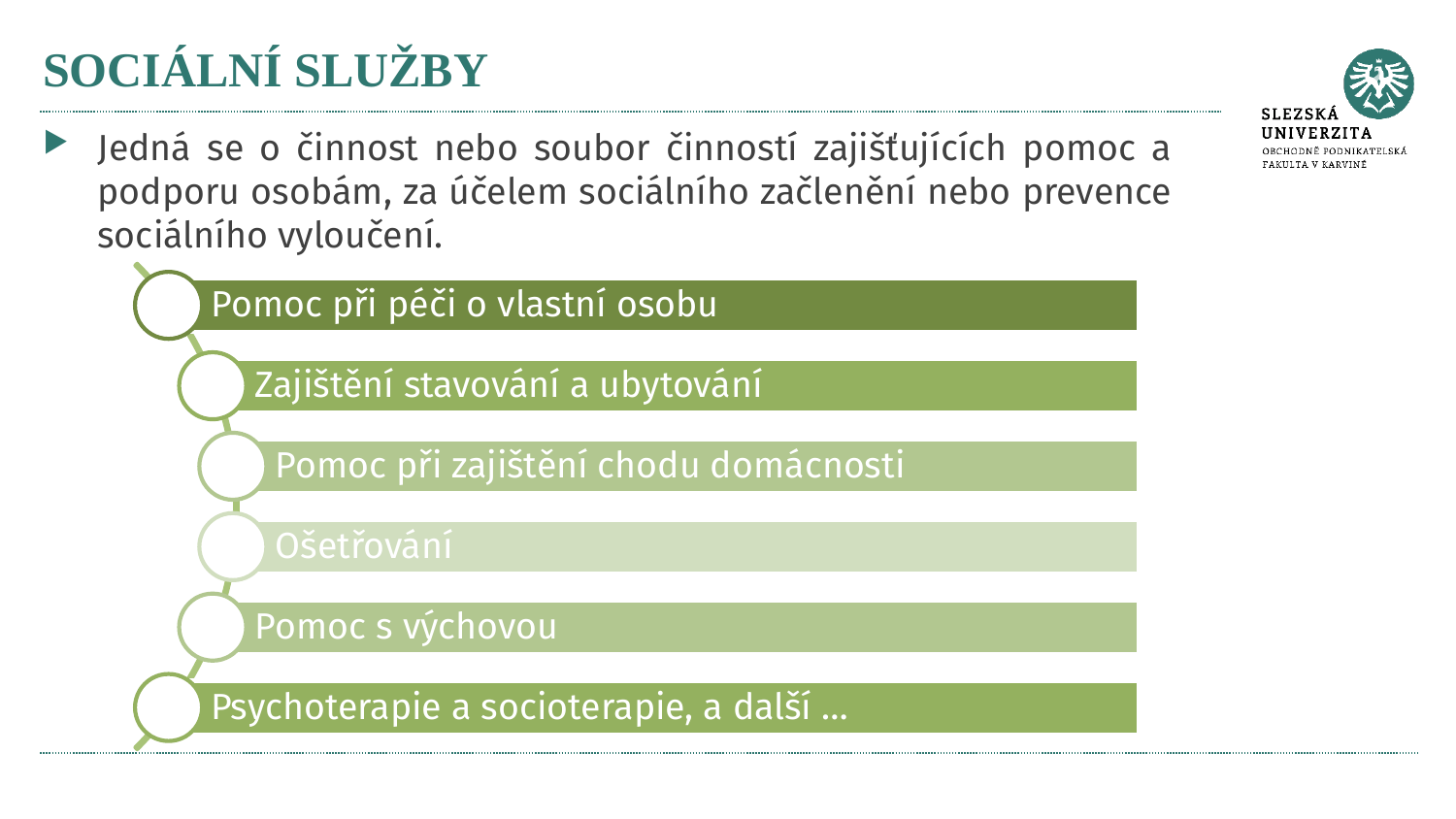

# SOCIÁLNÍ SLUŽBY
Jedná se o činnost nebo soubor činností zajišťujících pomoc a podporu osobám, za účelem sociálního začlenění nebo prevence sociálního vyloučení.

Pomoc při péči o vlastní osobu
Zajištění stavování a ubytování
Pomoc při zajištění chodu domácnosti
Ošetřování
Pomoc s výchovou
Psychoterapie a socioterapie, a další …